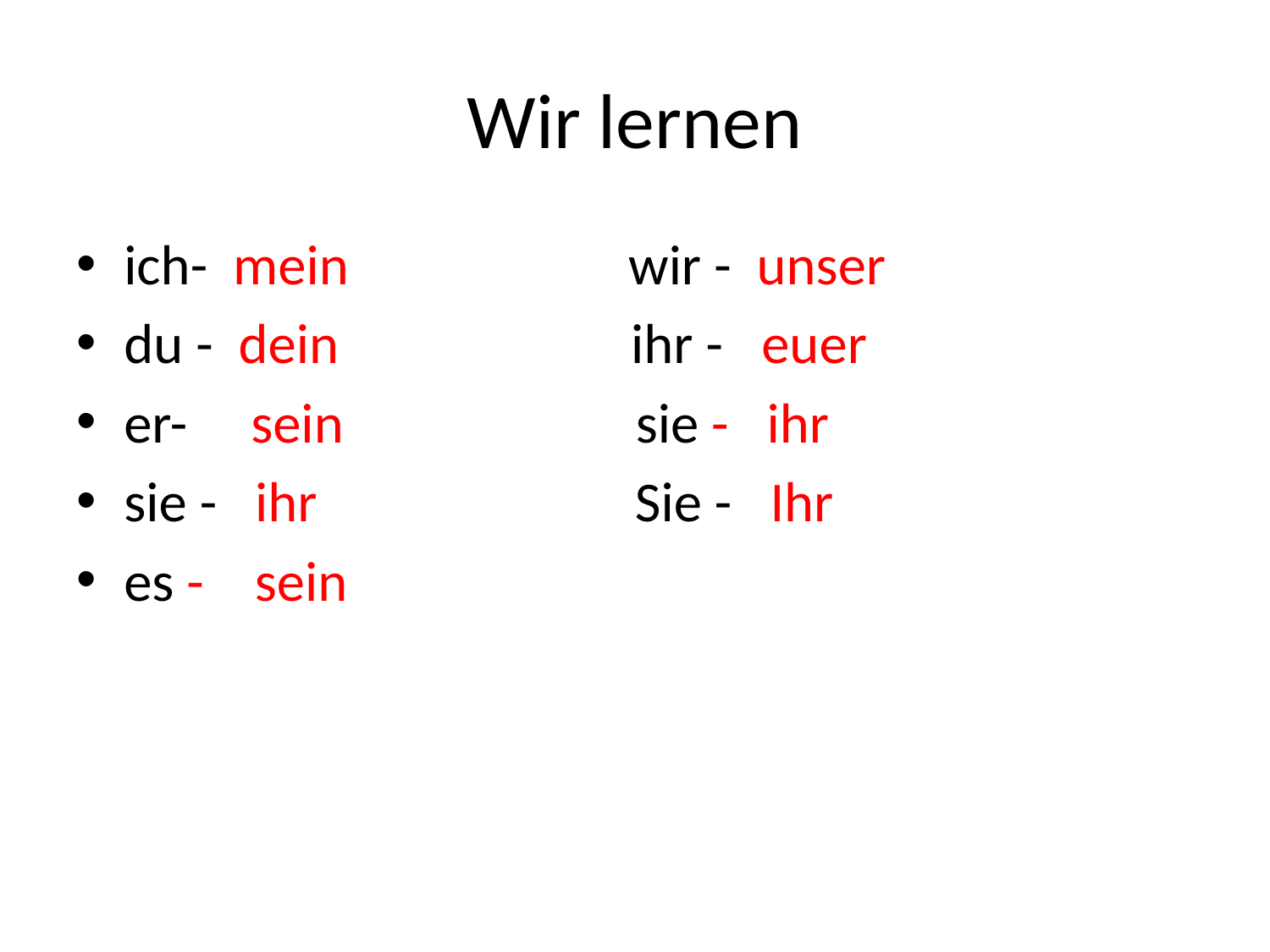

# Wir lernen
ich-  mein                      wir -  unser
du -  dein                       ihr -   euer
er-     sein                       sie -   ihr
sie -   ihr                         Sie -   Ihr
es -    sein